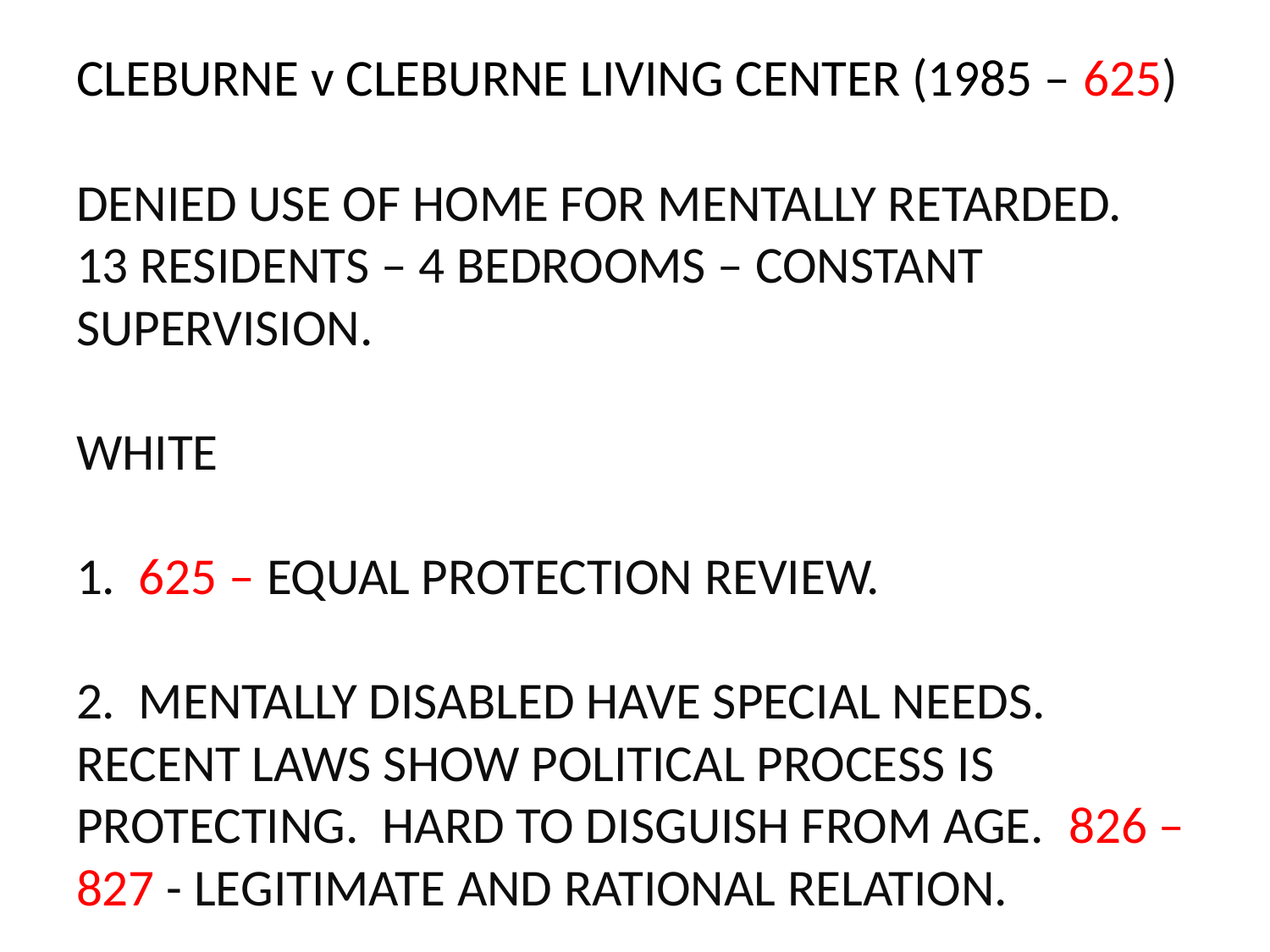

# CLEBURNE v CLEBURNE LIVING CENTER (1985 – 625) DENIED USE OF HOME FOR MENTALLY RETARDED.  13 RESIDENTS – 4 BEDROOMS – CONSTANT SUPERVISION. WHITE 1.  625 – EQUAL PROTECTION REVIEW. 2.  MENTALLY DISABLED HAVE SPECIAL NEEDS. RECENT LAWS SHOW POLITICAL PROCESS IS PROTECTING.  HARD TO DISGUISH FROM AGE.  826 – 827 - LEGITIMATE AND RATIONAL RELATION.